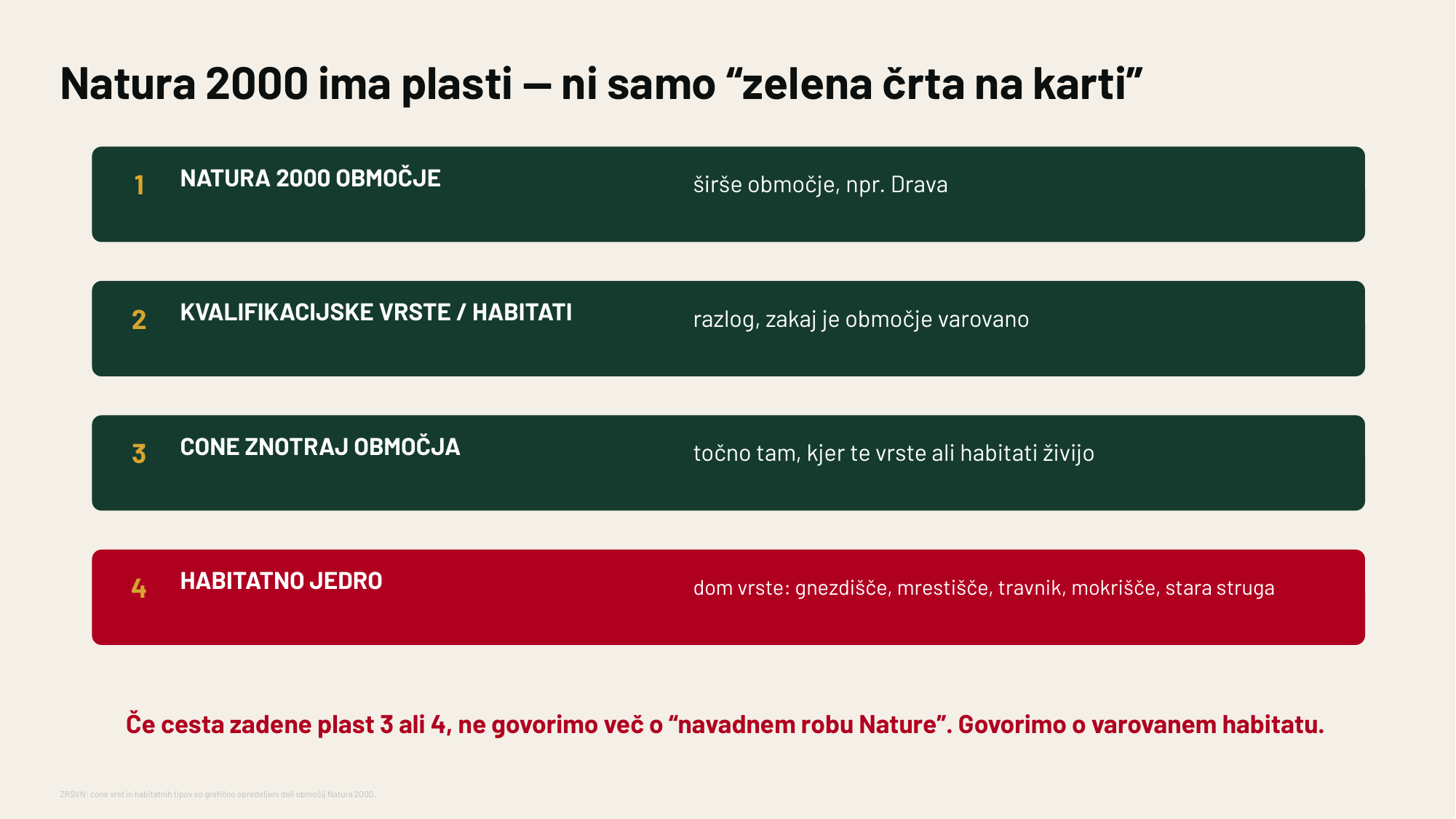

Natura 2000 ima plasti — ni samo “zelena črta na karti”

NATURA 2000 OBMOČJE
širše območje, npr. Drava
1

KVALIFIKACIJSKE VRSTE / HABITATI
razlog, zakaj je območje varovano
2

CONE ZNOTRAJ OBMOČJA
točno tam, kjer te vrste ali habitati živijo
3

HABITATNO JEDRO
dom vrste: gnezdišče, mrestišče, travnik, mokrišče, stara struga
4
Če cesta zadene plast 3 ali 4, ne govorimo več o “navadnem robu Nature”. Govorimo o varovanem habitatu.
ZRSVN: cone vrst in habitatnih tipov so grafično opredeljeni deli območij Natura 2000.